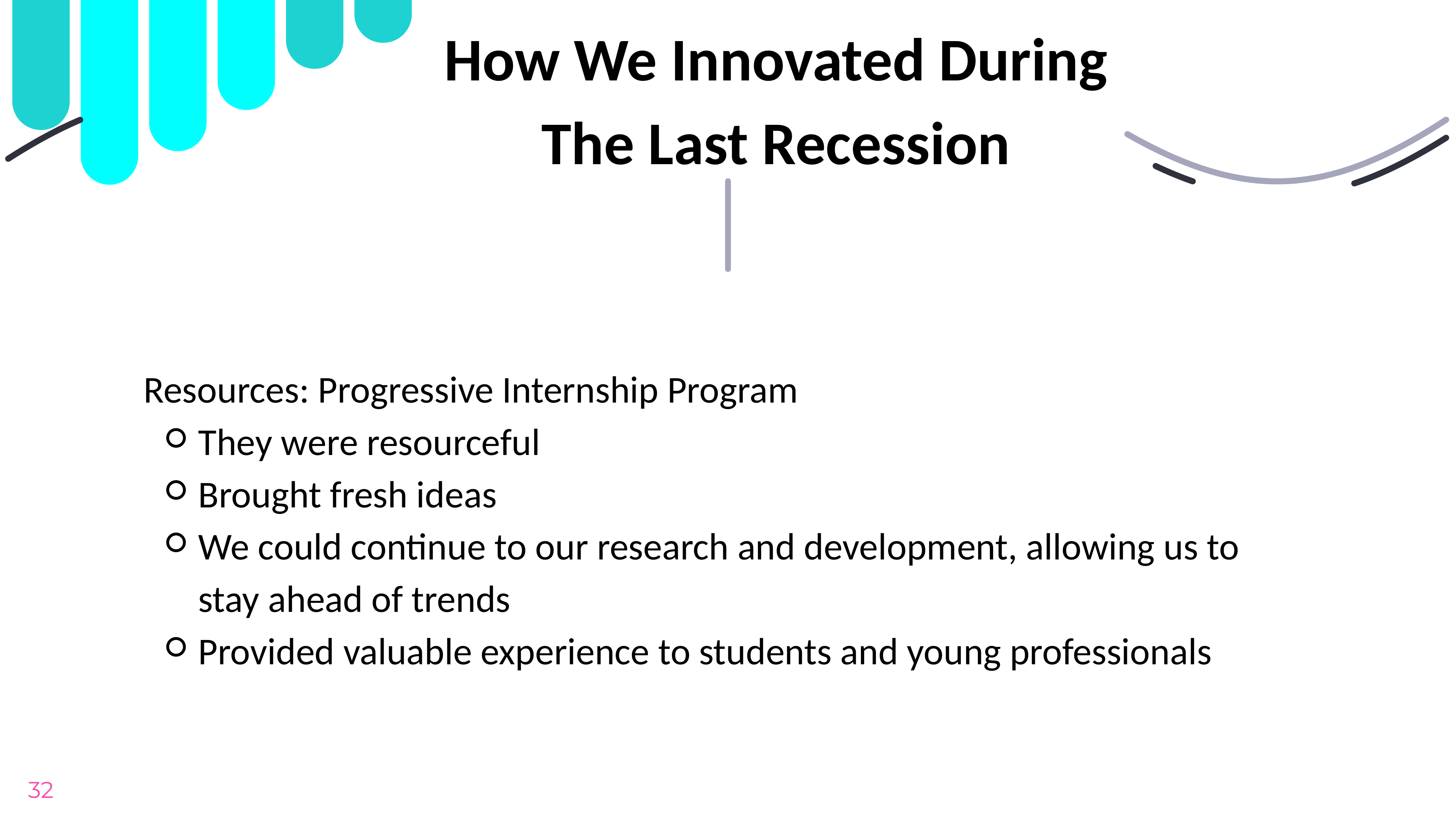

How We Innovated During The Last Recession

Resources: Progressive Internship Program
They were resourceful
Brought fresh ideas
We could continue to our research and development, allowing us to stay ahead of trends
Provided valuable experience to students and young professionals
32